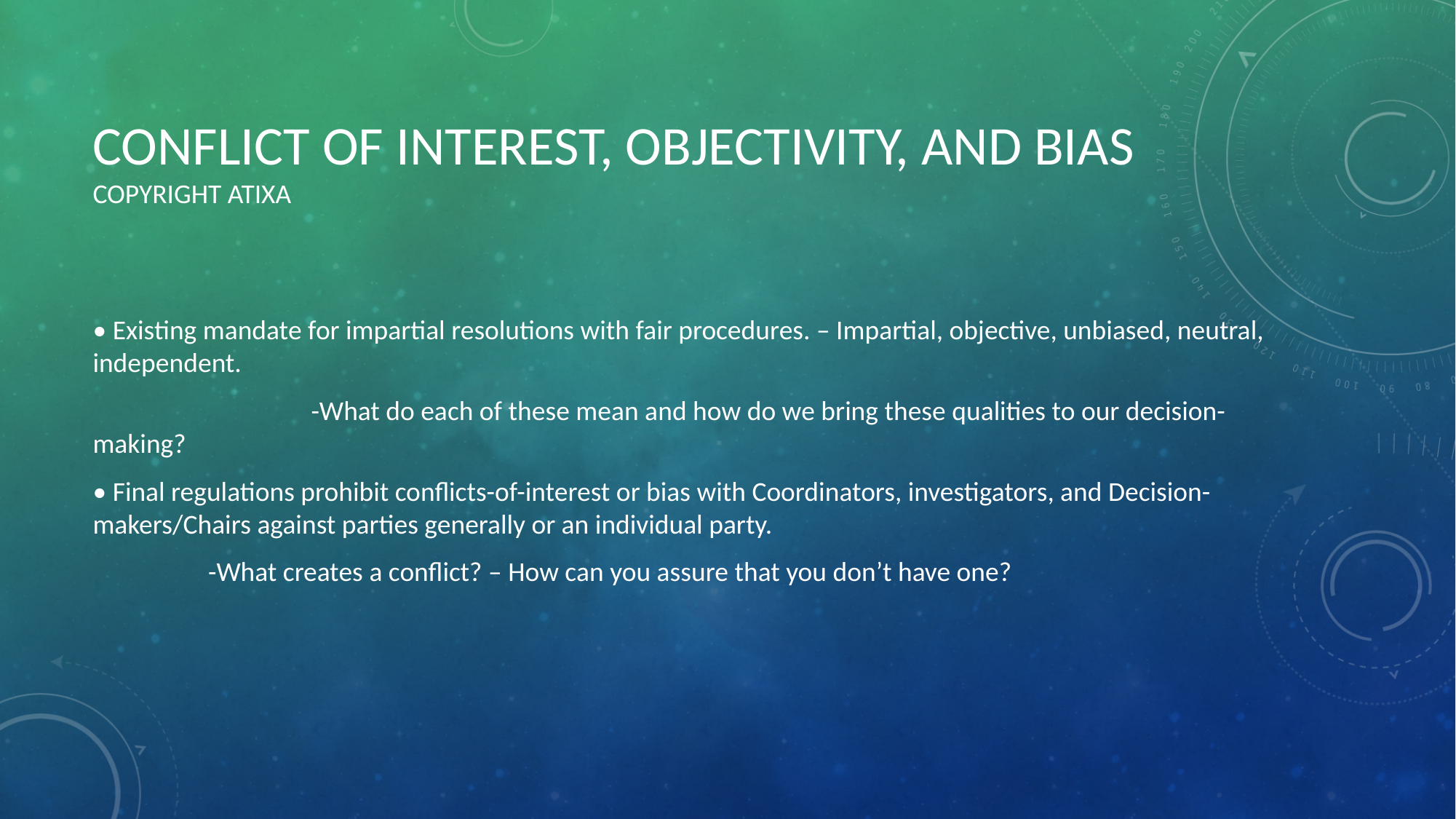

# Conflict of Interest, Objectivity, And Bias Copyright Atixa
• Existing mandate for impartial resolutions with fair procedures. – Impartial, objective, unbiased, neutral, independent.
		-What do each of these mean and how do we bring these qualities to our decision-making?
• Final regulations prohibit conflicts-of-interest or bias with Coordinators, investigators, and Decision-makers/Chairs against parties generally or an individual party.
	 -What creates a conflict? – How can you assure that you don’t have one?